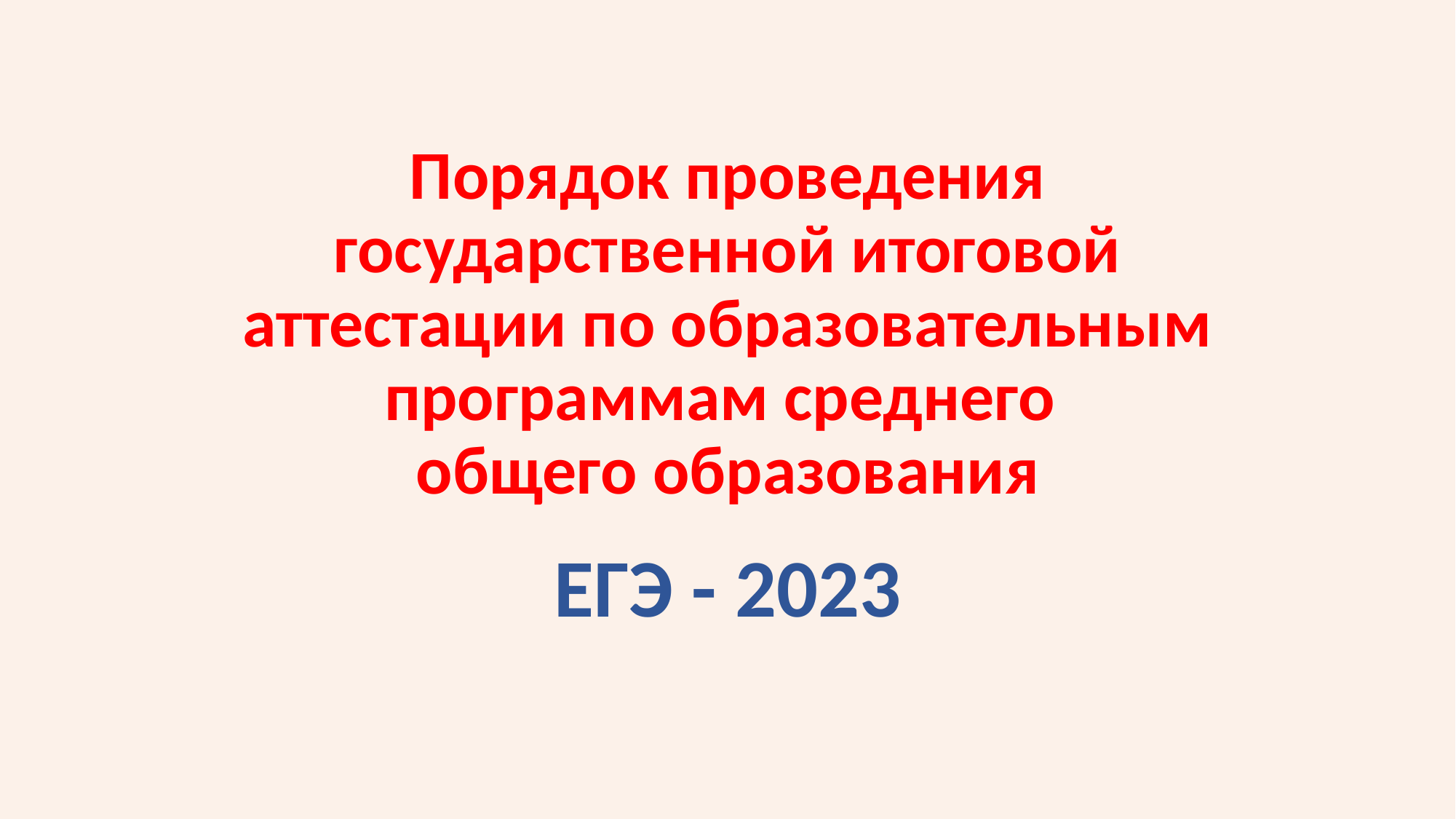

# Порядок проведения государственной итоговой аттестации по образовательным программам среднего общего образования
ЕГЭ - 2023